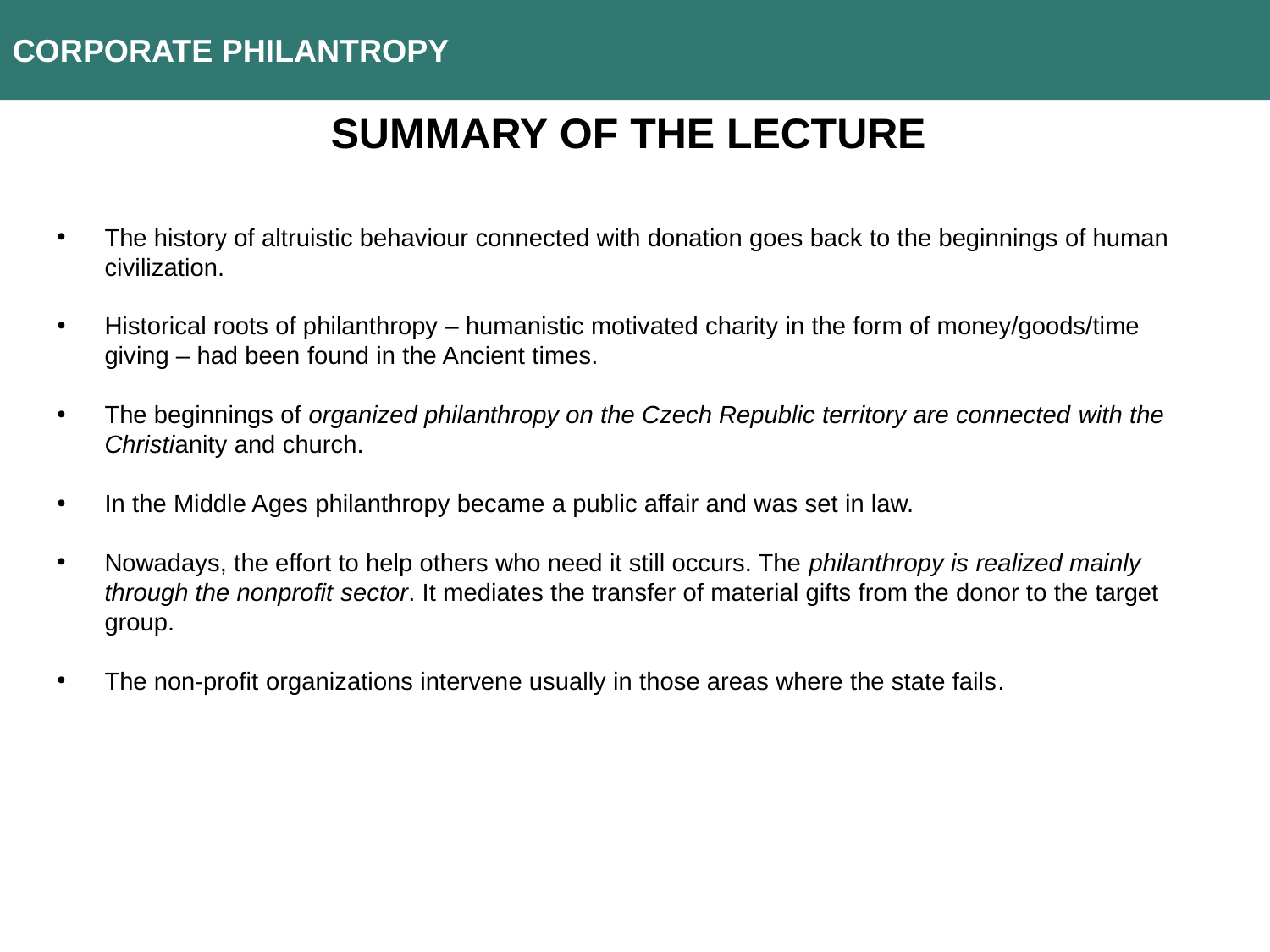

CORPORATE PHILANTROPY
summary of the lecture
The history of altruistic behaviour connected with donation goes back to the beginnings of human civilization.

Historical roots of philanthropy – humanistic motivated charity in the form of money/goods/time giving – had been found in the Ancient times.

The beginnings of organized philanthropy on the Czech Republic territory are connected with the Christianity and church.

In the Middle Ages philanthropy became a public affair and was set in law.

Nowadays, the effort to help others who need it still occurs. The philanthropy is realized mainly through the nonprofit sector. It mediates the transfer of material gifts from the donor to the target group.

The non-profit organizations intervene usually in those areas where the state fails.